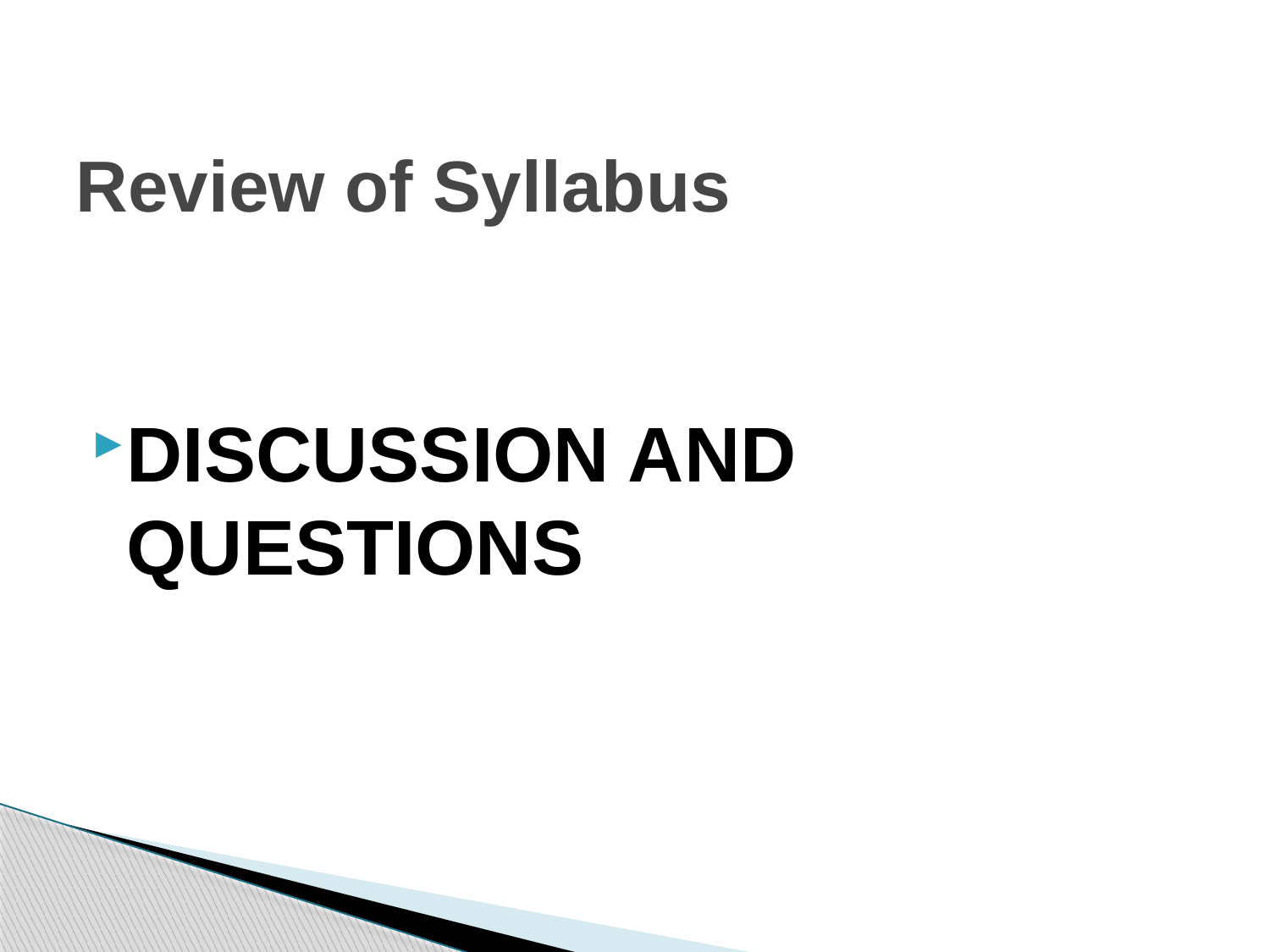

# Review of Syllabus

DISCUSSION AND QUESTIONS